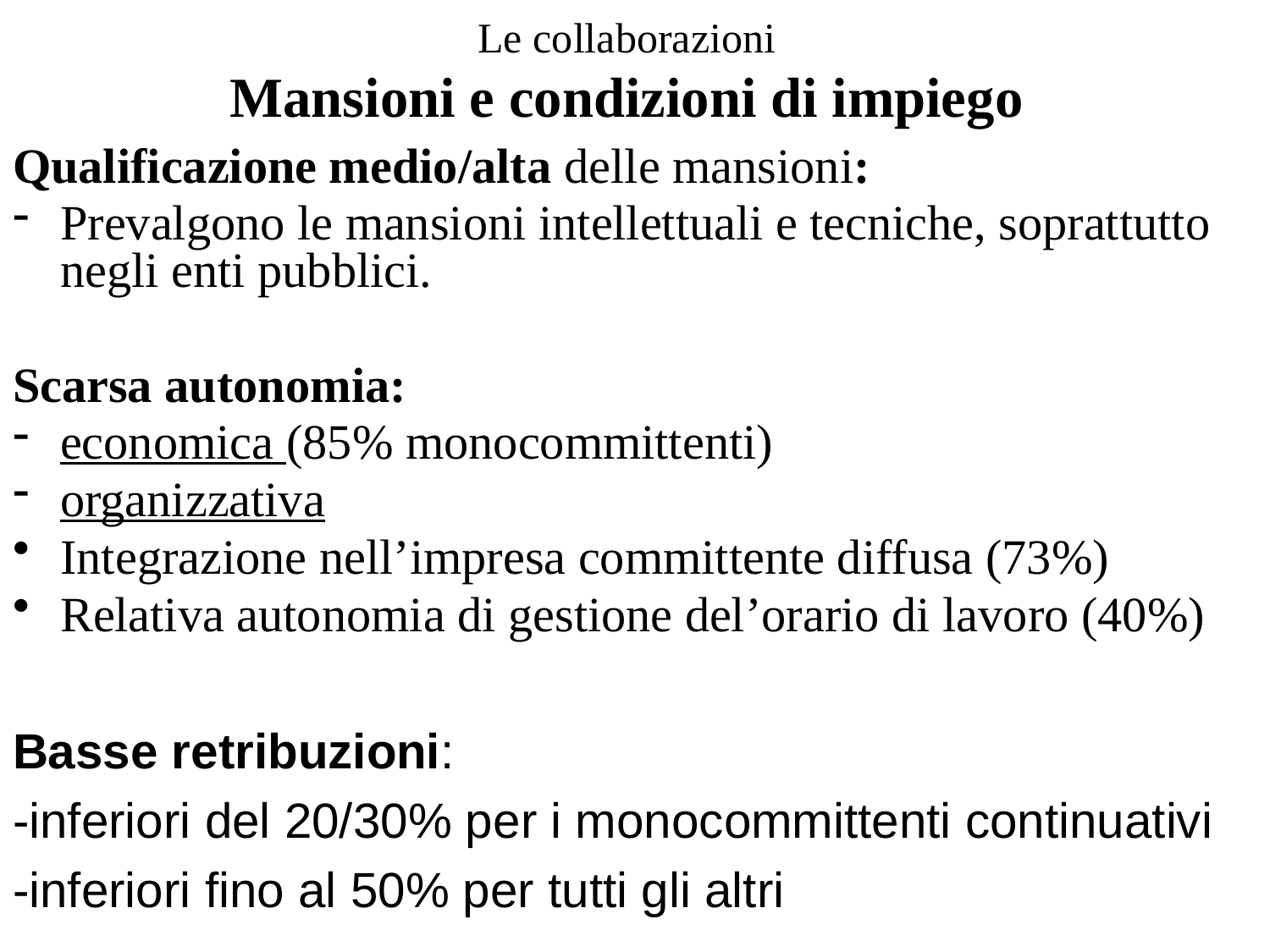

# Le collaborazioni Mansioni e condizioni di impiego
Qualificazione medio/alta delle mansioni:
Prevalgono le mansioni intellettuali e tecniche, soprattutto negli enti pubblici.

Scarsa autonomia:
economica (85% monocommittenti)
organizzativa
Integrazione nell’impresa committente diffusa (73%)
Relativa autonomia di gestione del’orario di lavoro (40%)

Basse retribuzioni:
-inferiori del 20/30% per i monocommittenti continuativi
-inferiori fino al 50% per tutti gli altri